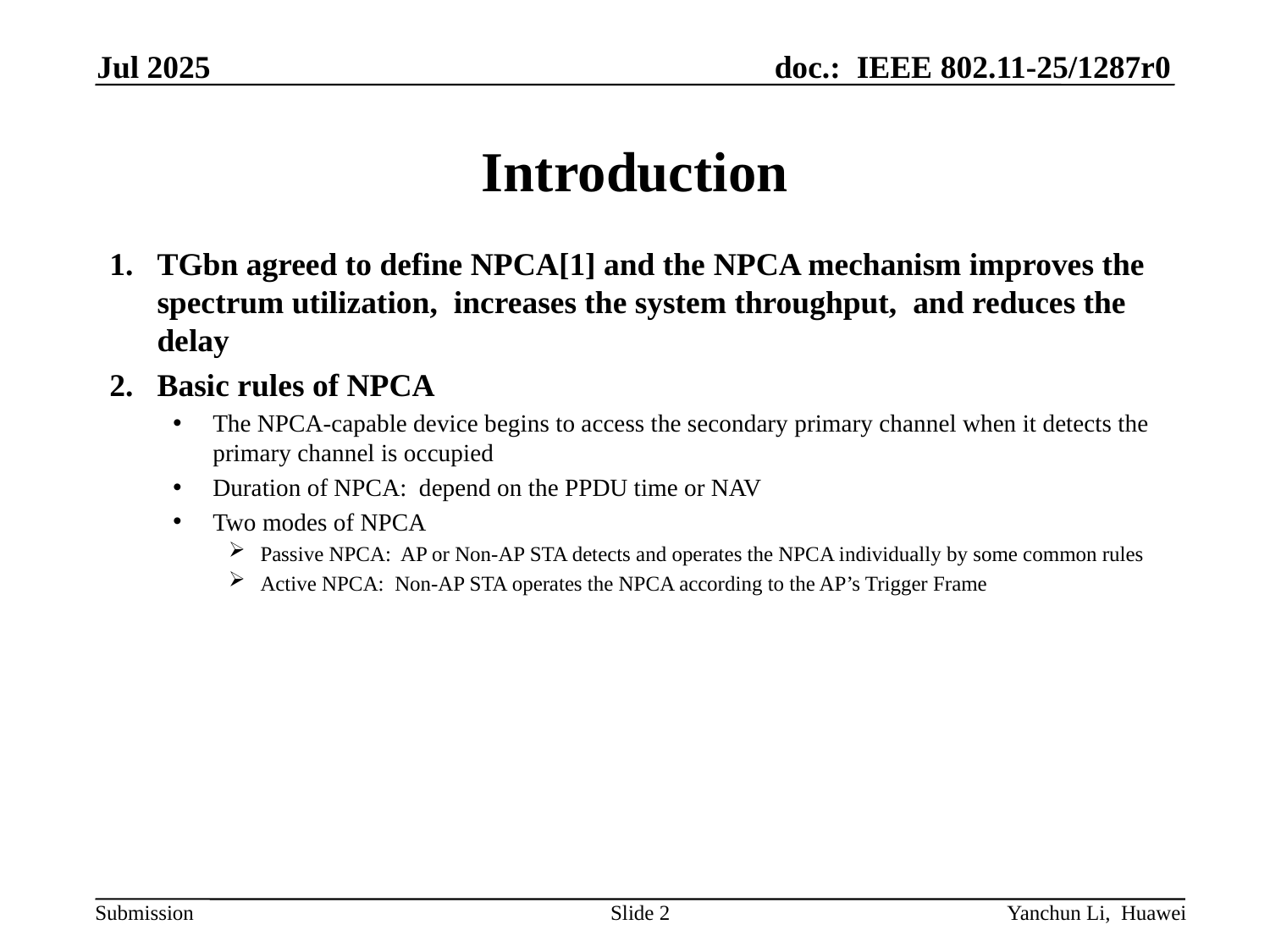

Jul 2025
# Introduction
TGbn agreed to define NPCA[1] and the NPCA mechanism improves the spectrum utilization,  increases the system throughput,  and reduces the delay
Basic rules of NPCA
The NPCA-capable device begins to access the secondary primary channel when it detects the primary channel is occupied
Duration of NPCA:  depend on the PPDU time or NAV
Two modes of NPCA
Passive NPCA:  AP or Non-AP STA detects and operates the NPCA individually by some common rules
Active NPCA:  Non-AP STA operates the NPCA according to the AP’s Trigger Frame

Slide 2
Yanchun Li,  Huawei